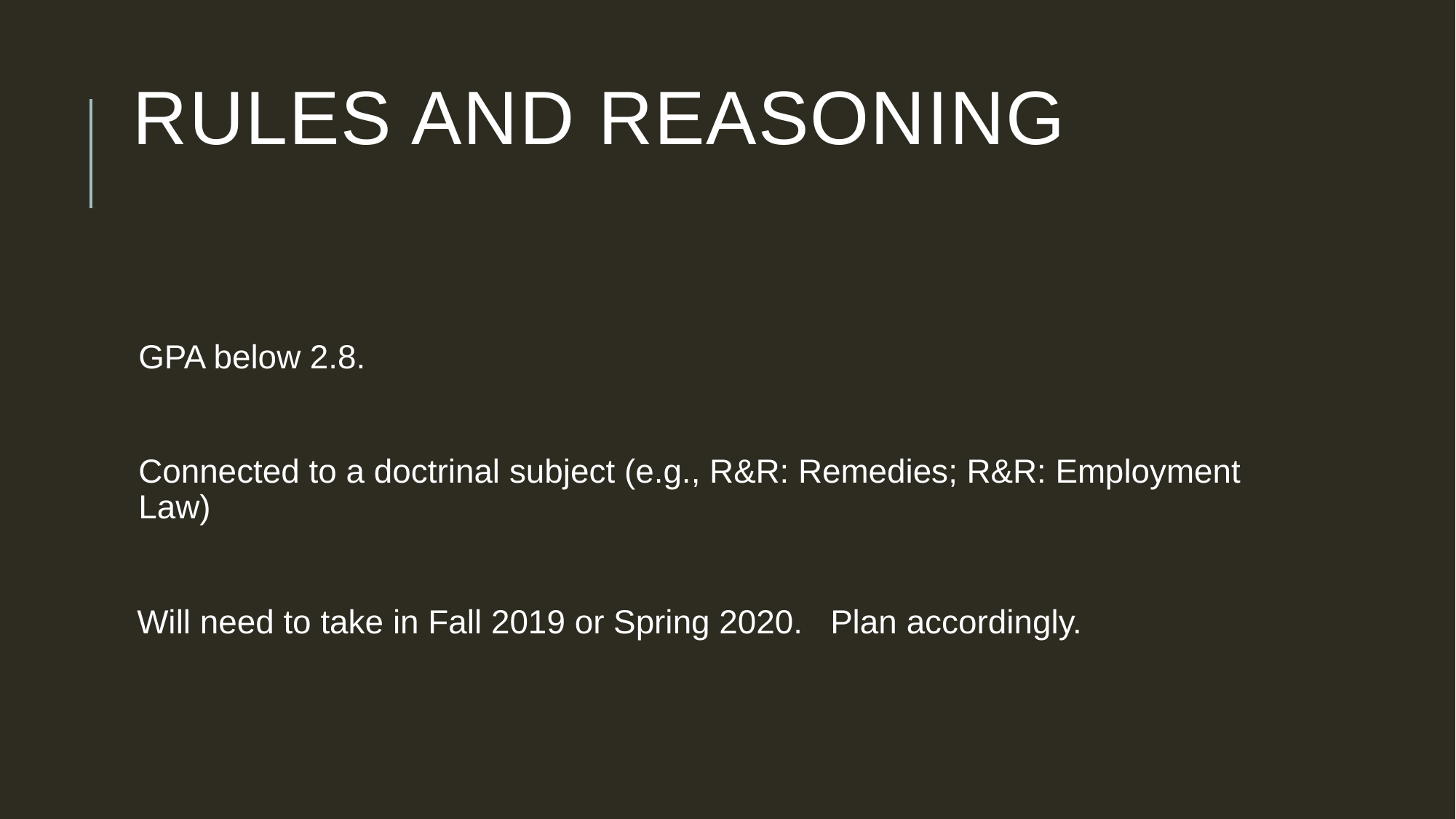

# RULES AND REASONING

GPA below 2.8.

Connected to a doctrinal subject (e.g., R&R: Remedies; R&R: Employment Law)

 Will need to take in Fall 2019 or Spring 2020.   Plan accordingly.